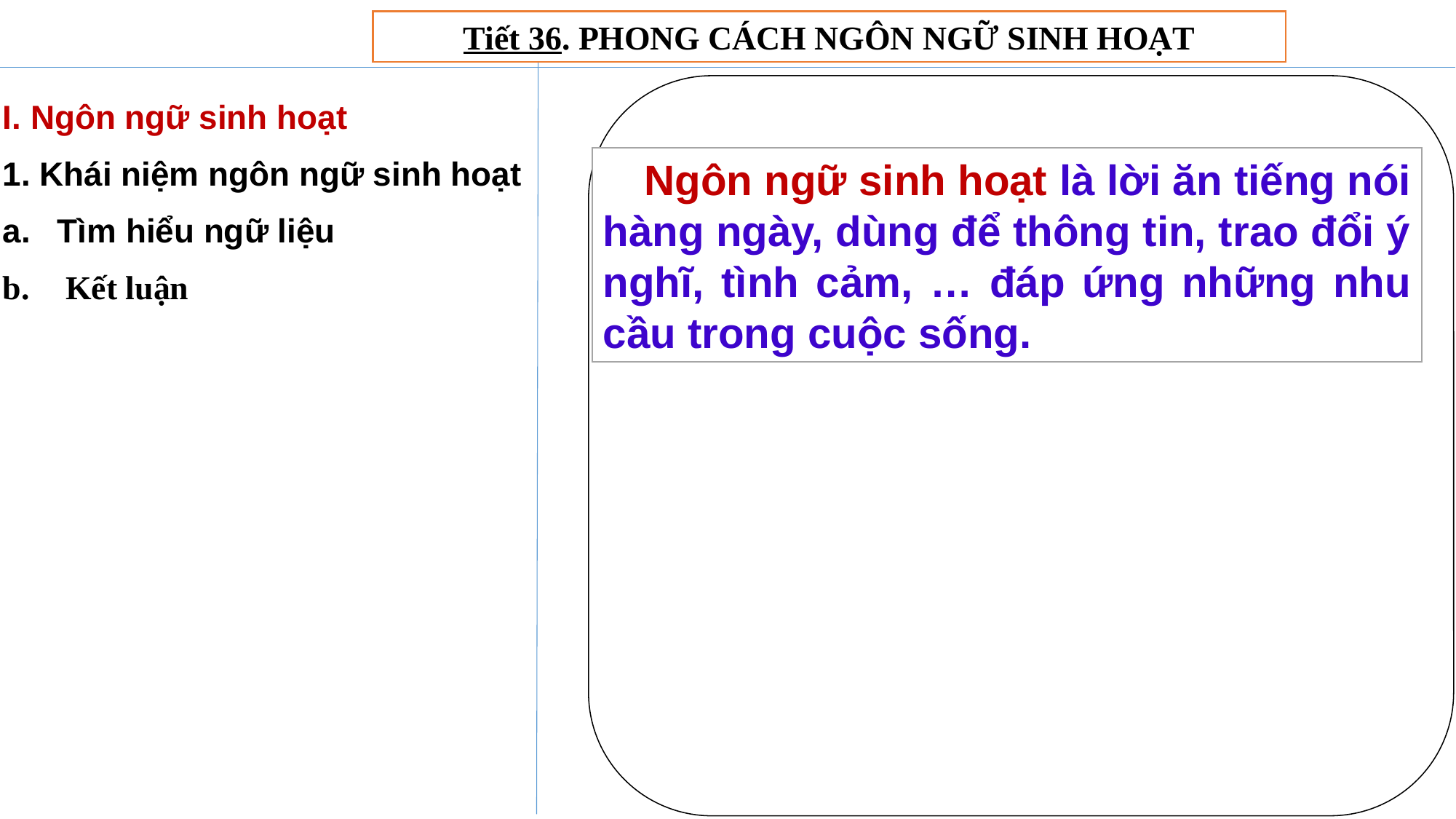

Tiết 36. PHONG CÁCH NGÔN NGỮ SINH HOẠT

I. Ngôn ngữ sinh hoạt
1. Khái niệm ngôn ngữ sinh hoạt
Tìm hiểu ngữ liệu
 Kết luận
    Ngôn ngữ sinh hoạt là lời ăn tiếng nói hàng ngày, dùng để thông tin, trao đổi ý nghĩ, tình cảm, … đáp ứng những nhu cầu trong cuộc sống.